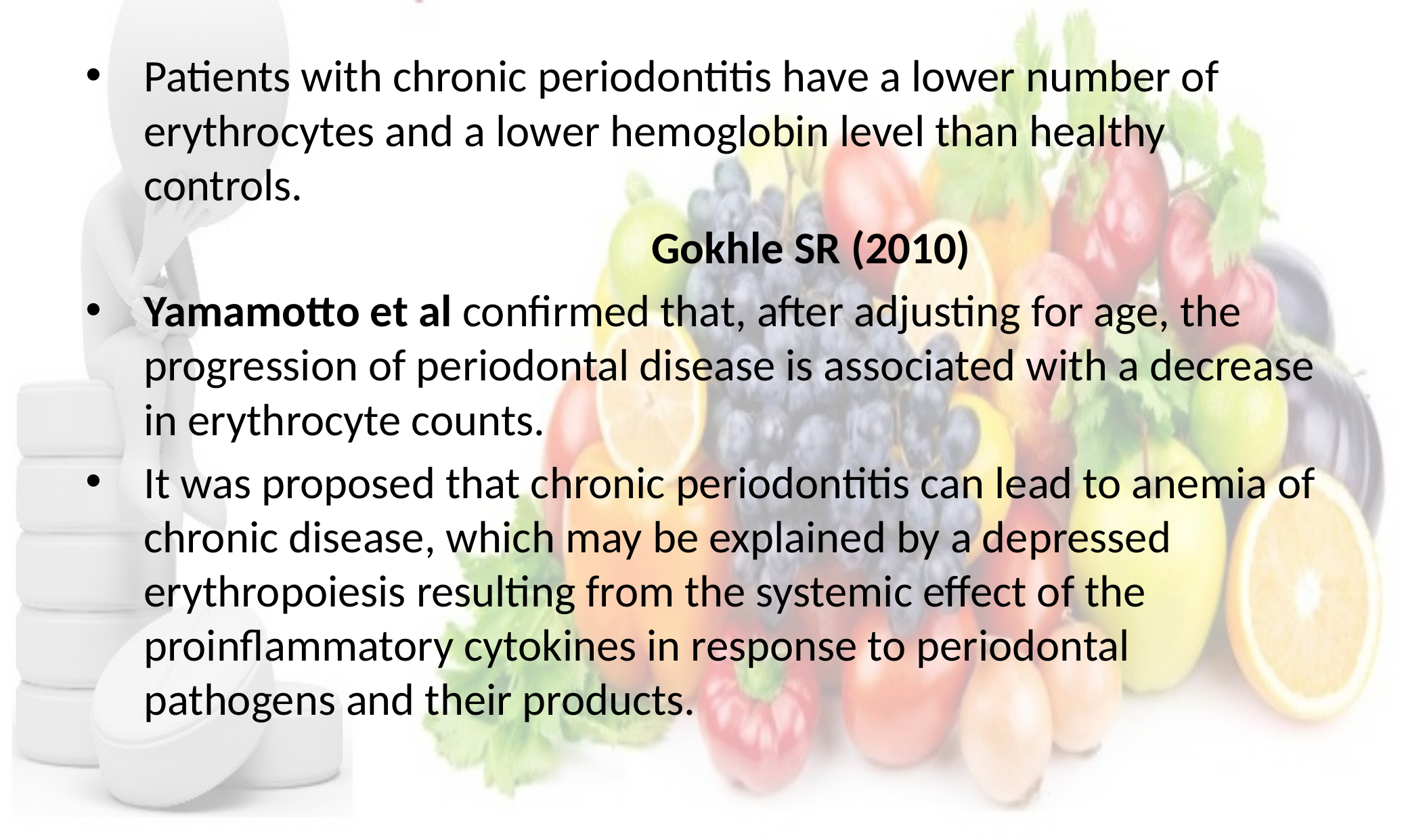

Patients with chronic periodontitis have a lower number of erythrocytes and a lower hemoglobin level than healthy controls.
						Gokhle SR (2010)
Yamamotto et al confirmed that, after adjusting for age, the progression of periodontal disease is associated with a decrease in erythrocyte counts.
It was proposed that chronic periodontitis can lead to anemia of chronic disease, which may be explained by a depressed erythropoiesis resulting from the systemic effect of the
proinflammatory cytokines in response to periodontal pathogens and their products.